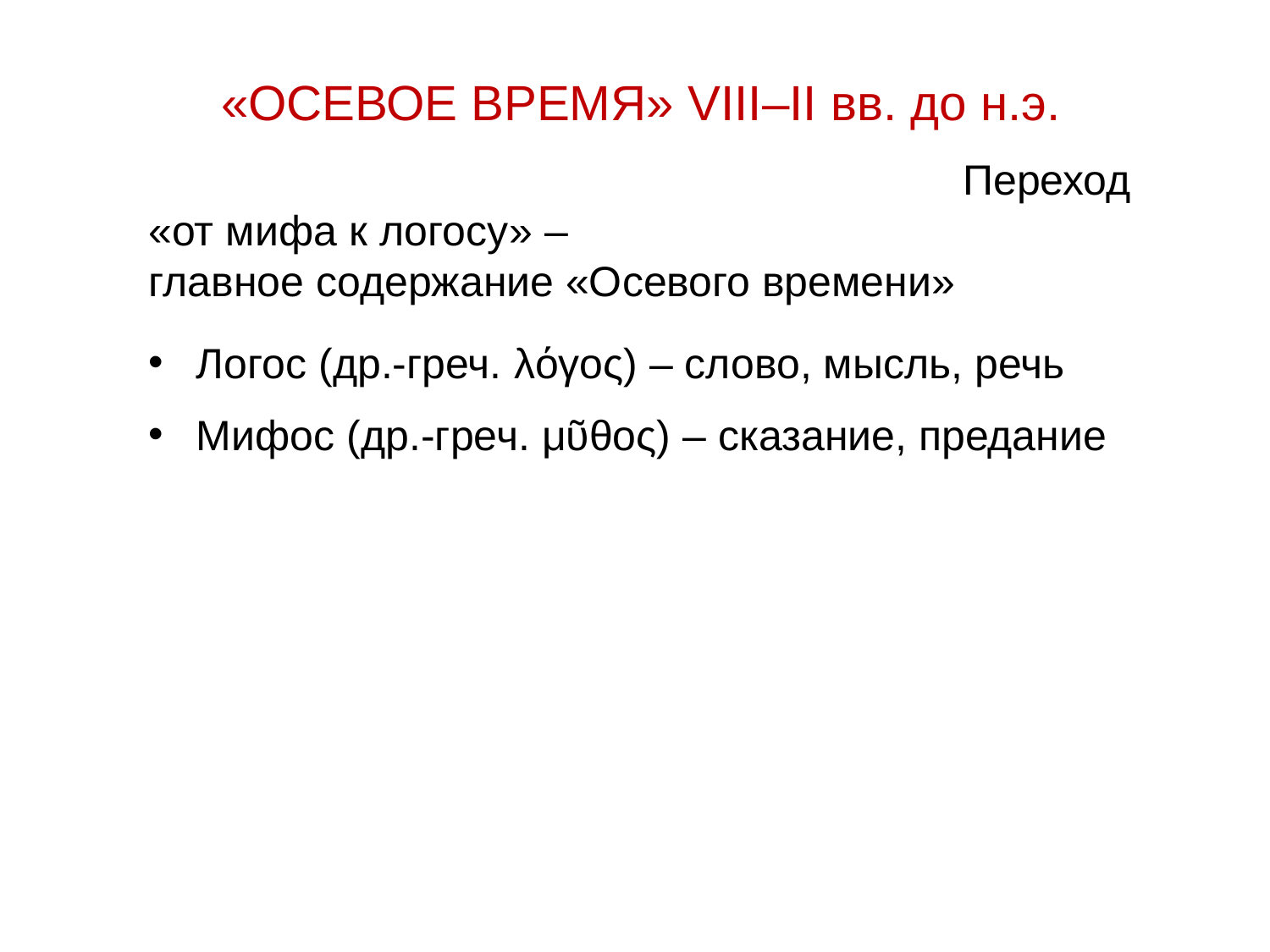

«ОСЕВОЕ ВРЕМЯ» VIII–II вв. до н.э.
 Переход «от мифа к логосу» –
главное содержание «Осевого времени»
Логос (др.-греч. λόγος) – слово, мысль, речь
Мифос (др.-греч. μῦθος) – сказание, предание
6